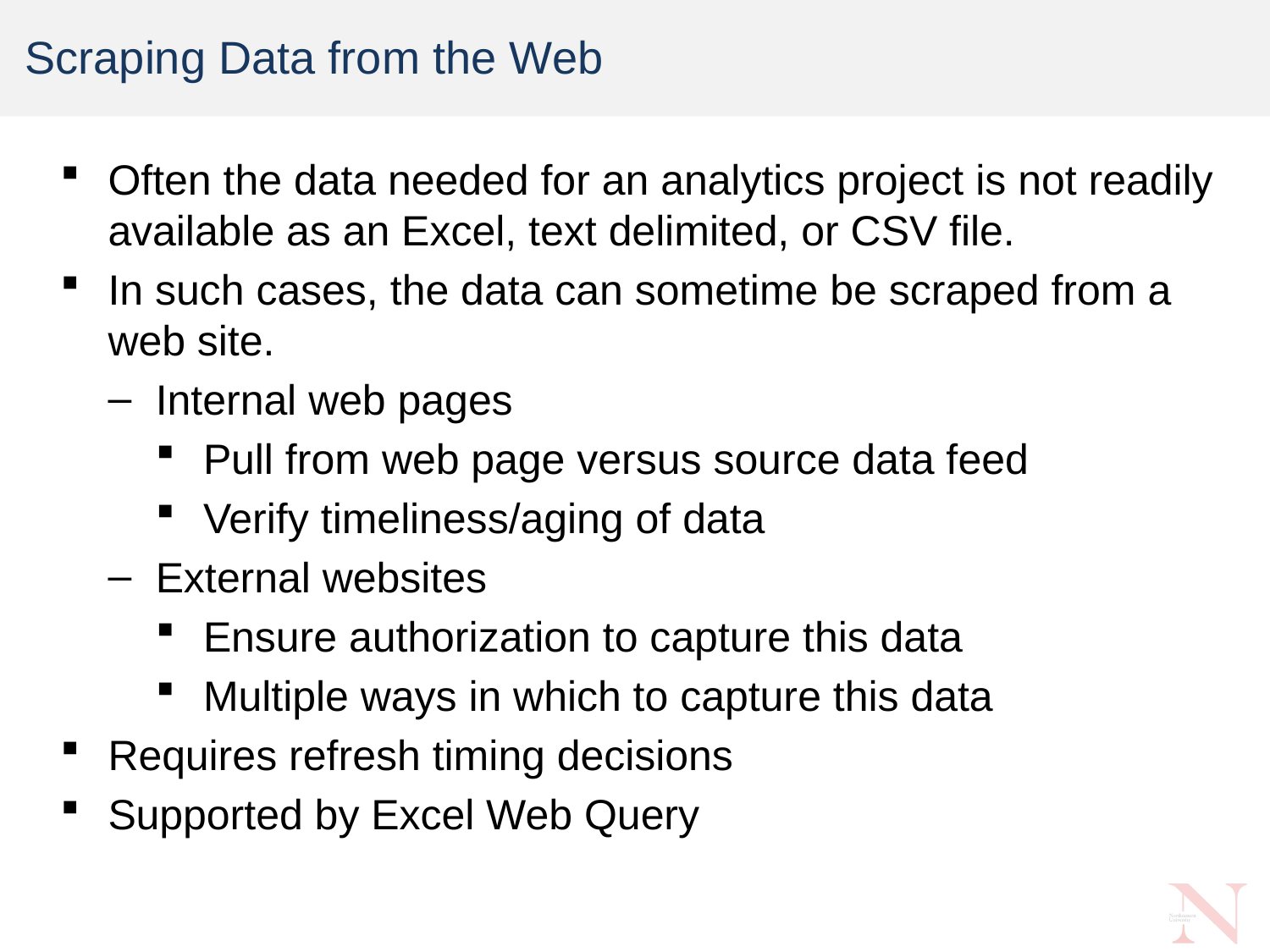

# Scraping Data from the Web
Often the data needed for an analytics project is not readily available as an Excel, text delimited, or CSV file.
In such cases, the data can sometime be scraped from a web site.
Internal web pages
Pull from web page versus source data feed
Verify timeliness/aging of data
External websites
Ensure authorization to capture this data
Multiple ways in which to capture this data
Requires refresh timing decisions
Supported by Excel Web Query